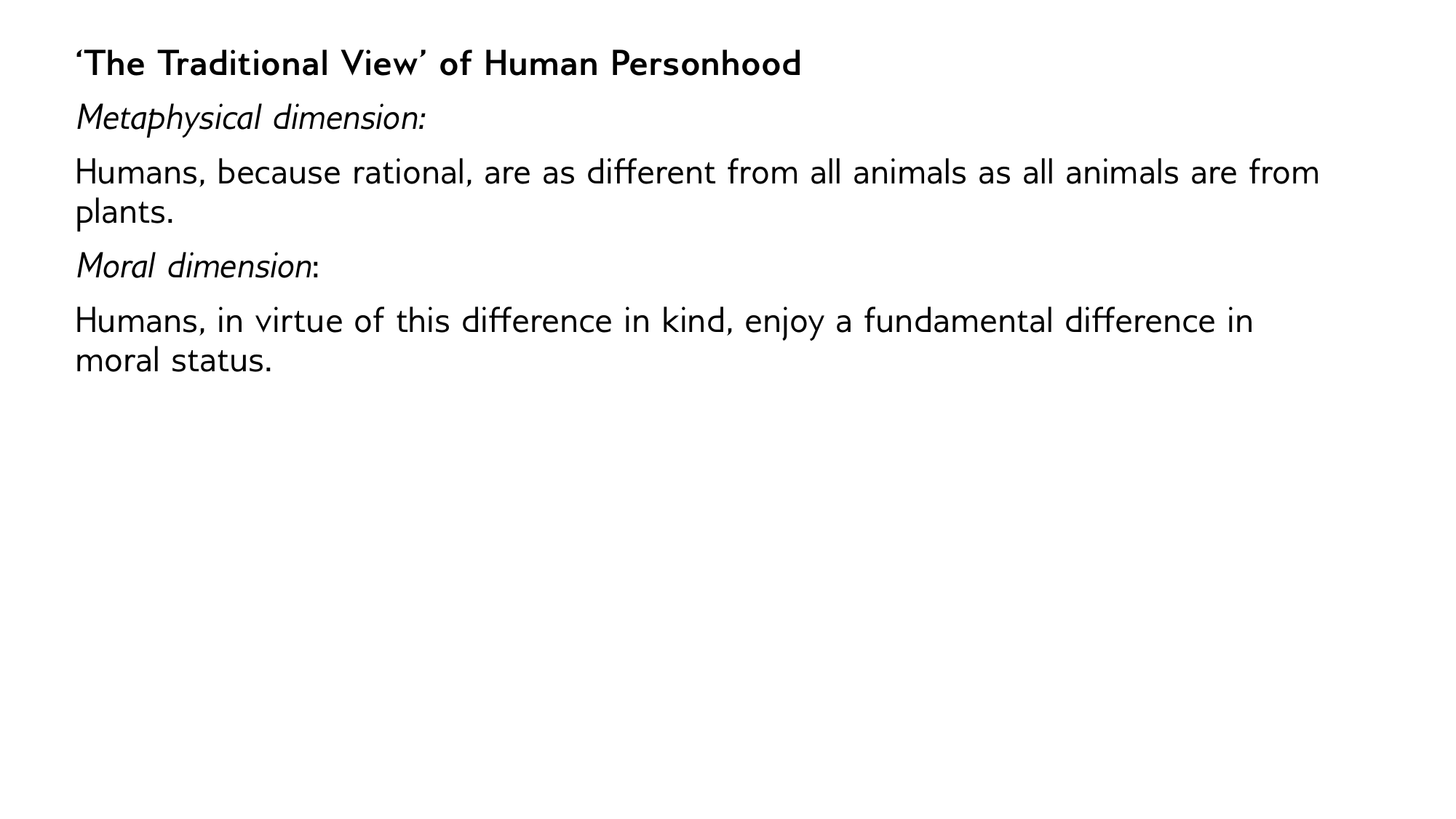

‘The Traditional View’ of Human Personhood
Metaphysical dimension:
Humans, because rational, are as different from all animals as all animals are from plants.
Moral dimension:
Humans, in virtue of this difference in kind, enjoy a fundamental difference in moral status.